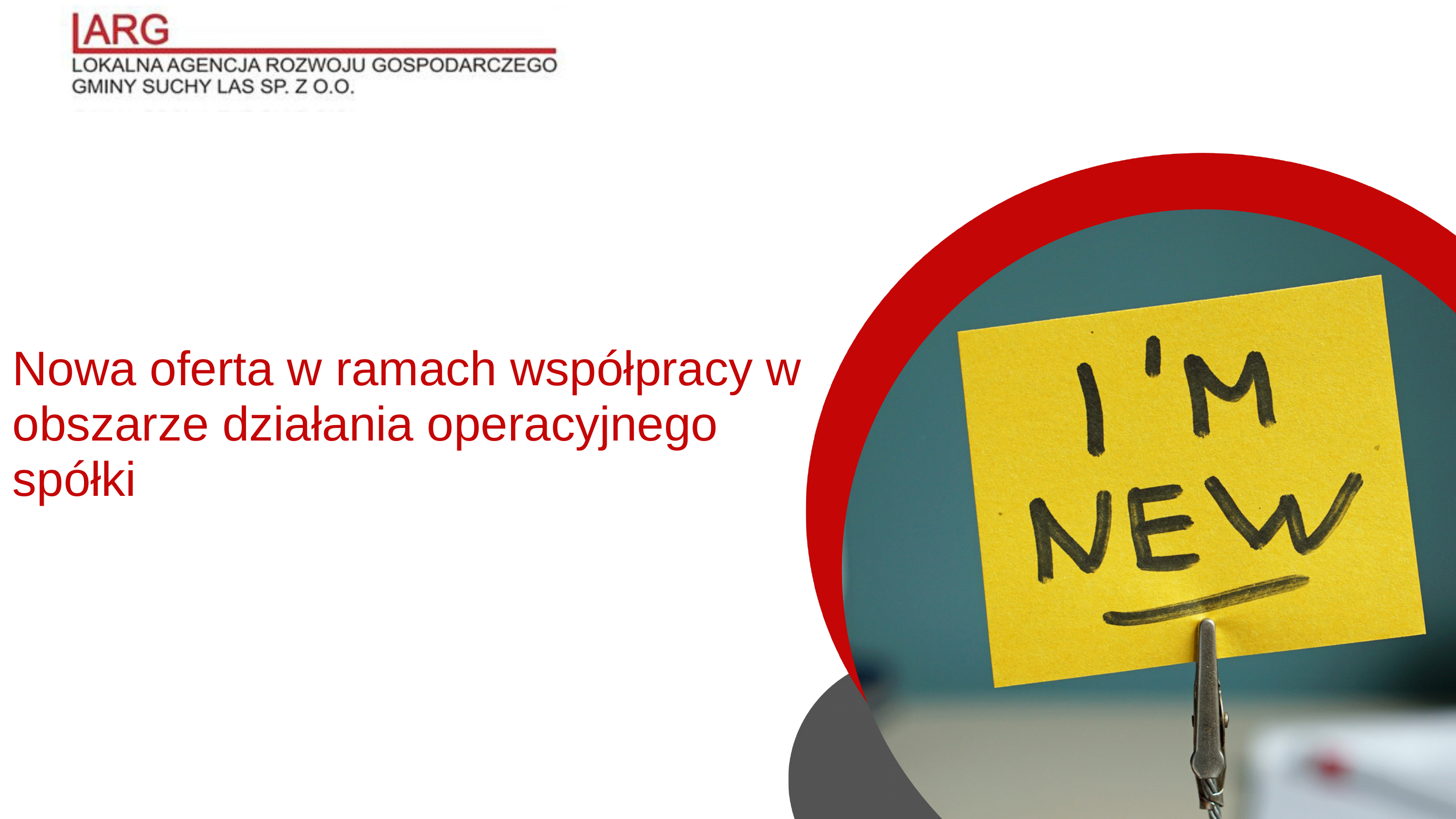

Nowa oferta w ramach współpracy w obszarze działania operacyjnego spółki